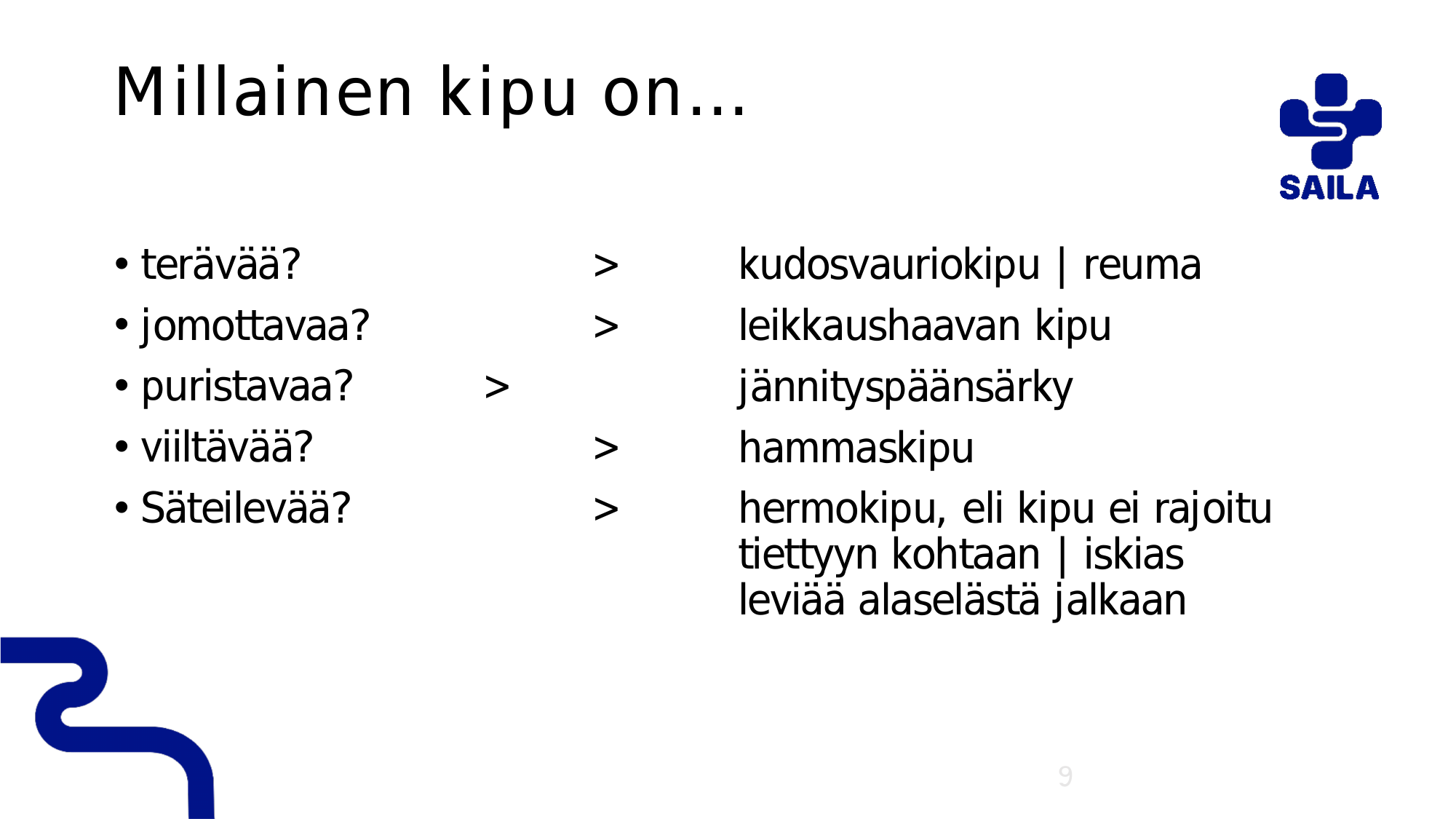

# Millainen kipu on...

terävää? 			 >
jomottavaa?		 >
puristavaa?		 >
viiltävää?			 >
Säteilevää? 		 >

kudosvauriokipu | reuma
leikkaushaavan kipu
jännityspäänsärky
hammaskipu
hermokipu, eli kipu ei rajoitu tiettyyn kohtaan | iskias 
leviää alaselästä jalkaan